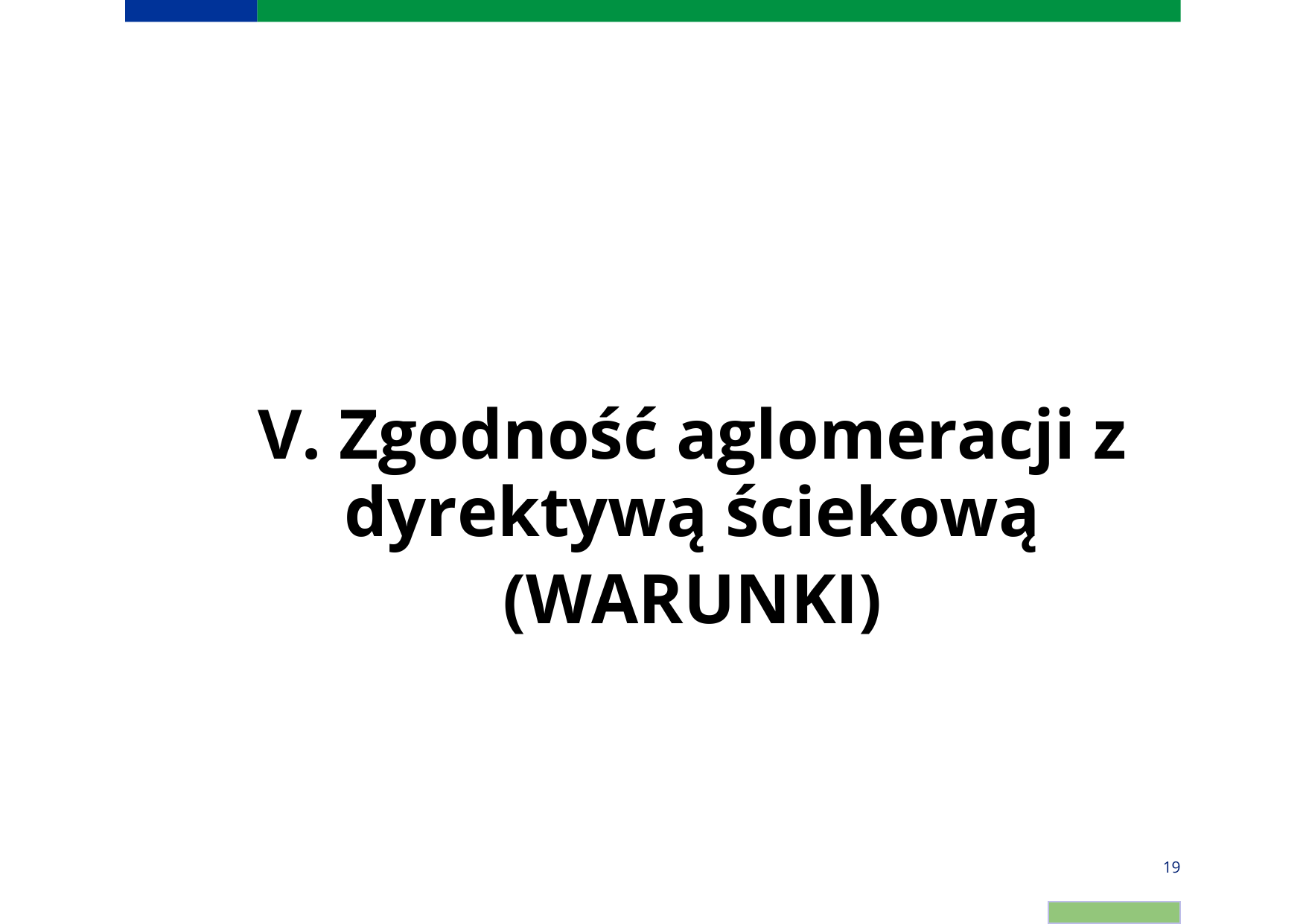

V. Zgodność aglomeracji z dyrektywą ściekową
(WARUNKI)
19